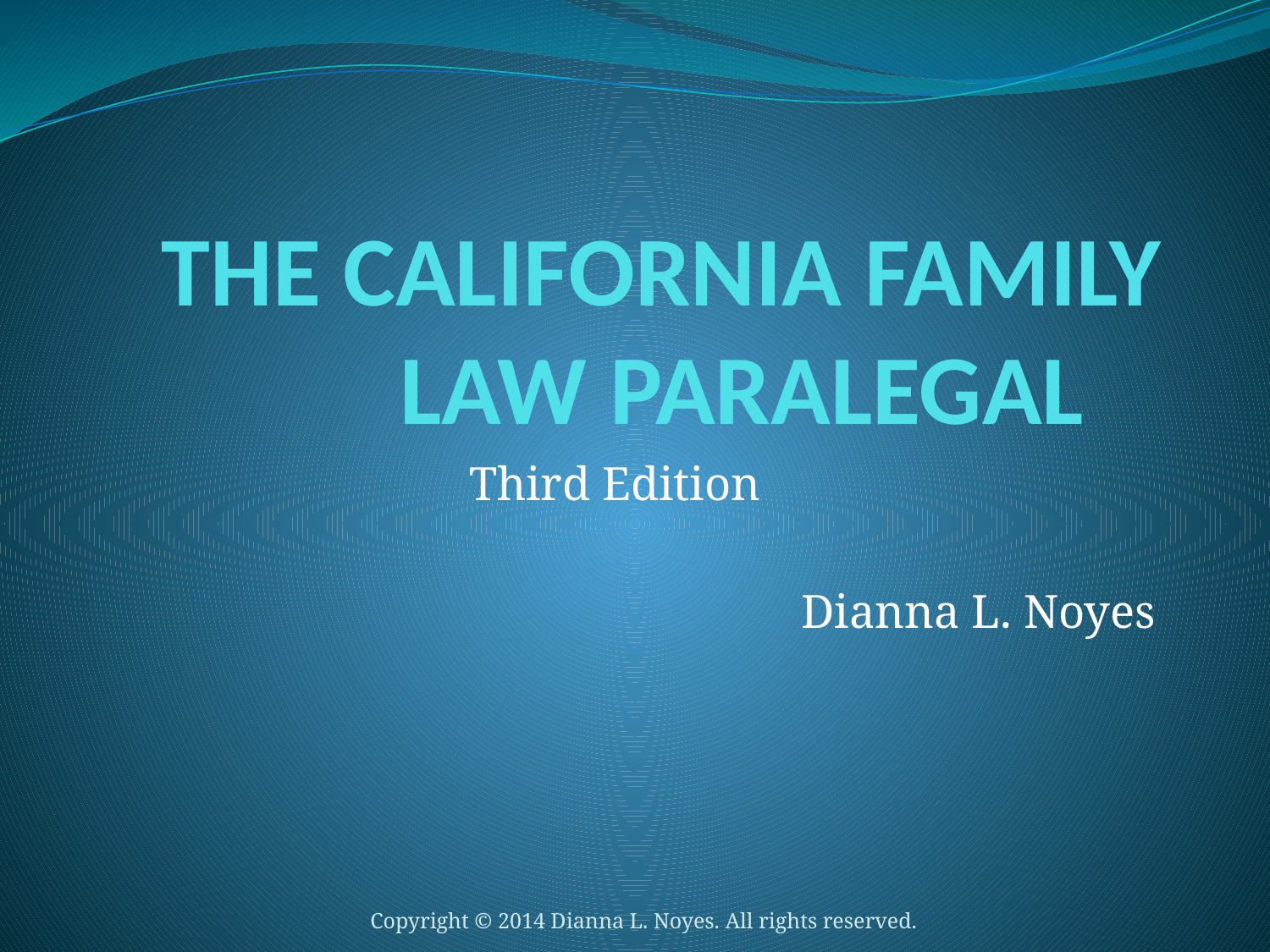

# THE CALIFORNIA FAMILY LAW PARALEGAL
Third Edition

Dianna L. Noyes

Copyright © 2014 Dianna L. Noyes. All rights reserved.